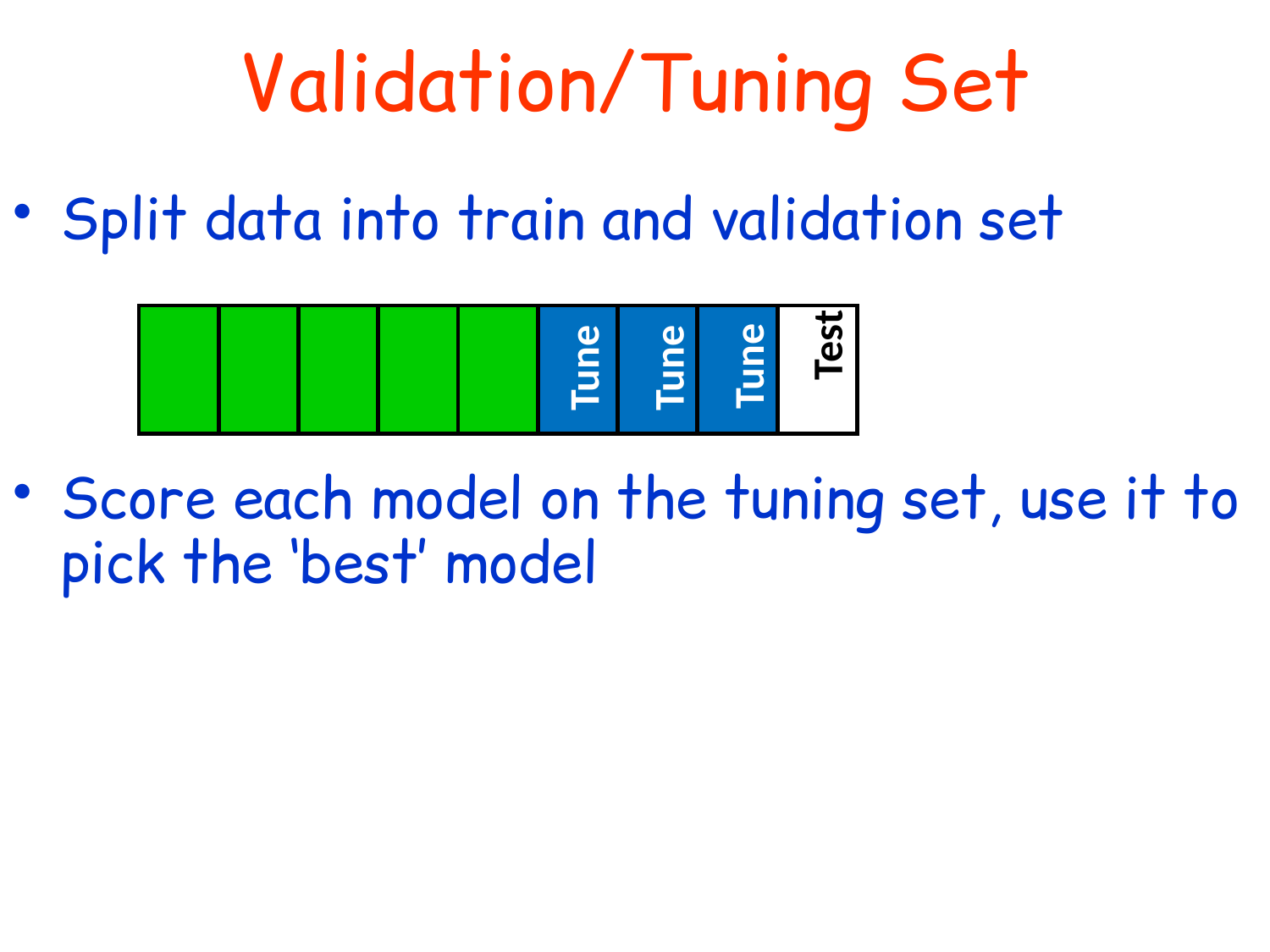

# Validation/Tuning Set
Split data into train and validation set

Score each model on the tuning set, use it to pick the ‘best’ model

Test
Tune
Tune
Tune